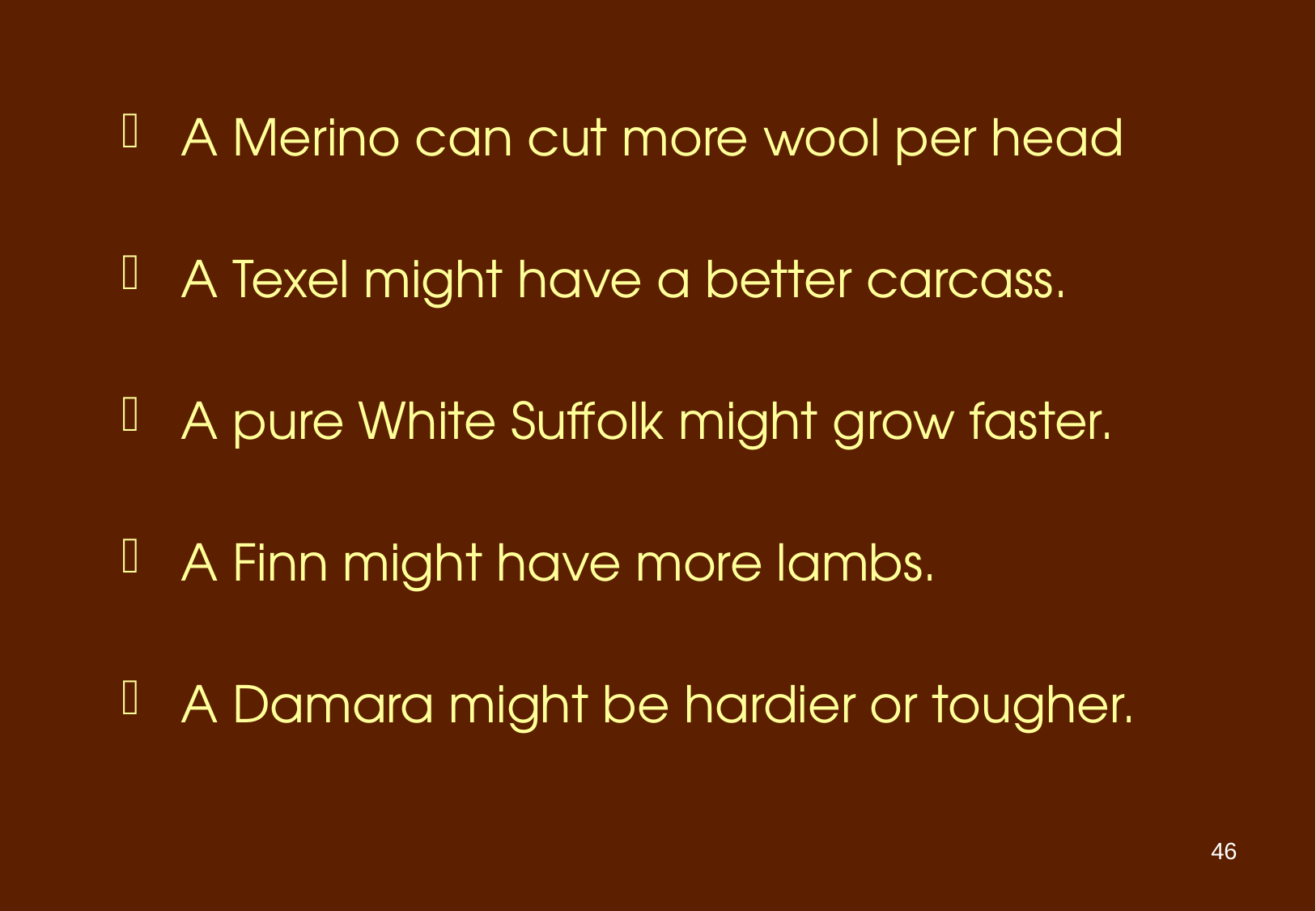

A Merino can cut more wool per head

 A Texel might have a better carcass.

 A pure White Suffolk might grow faster.

 A Finn might have more lambs.

 A Damara might be hardier or tougher.
46